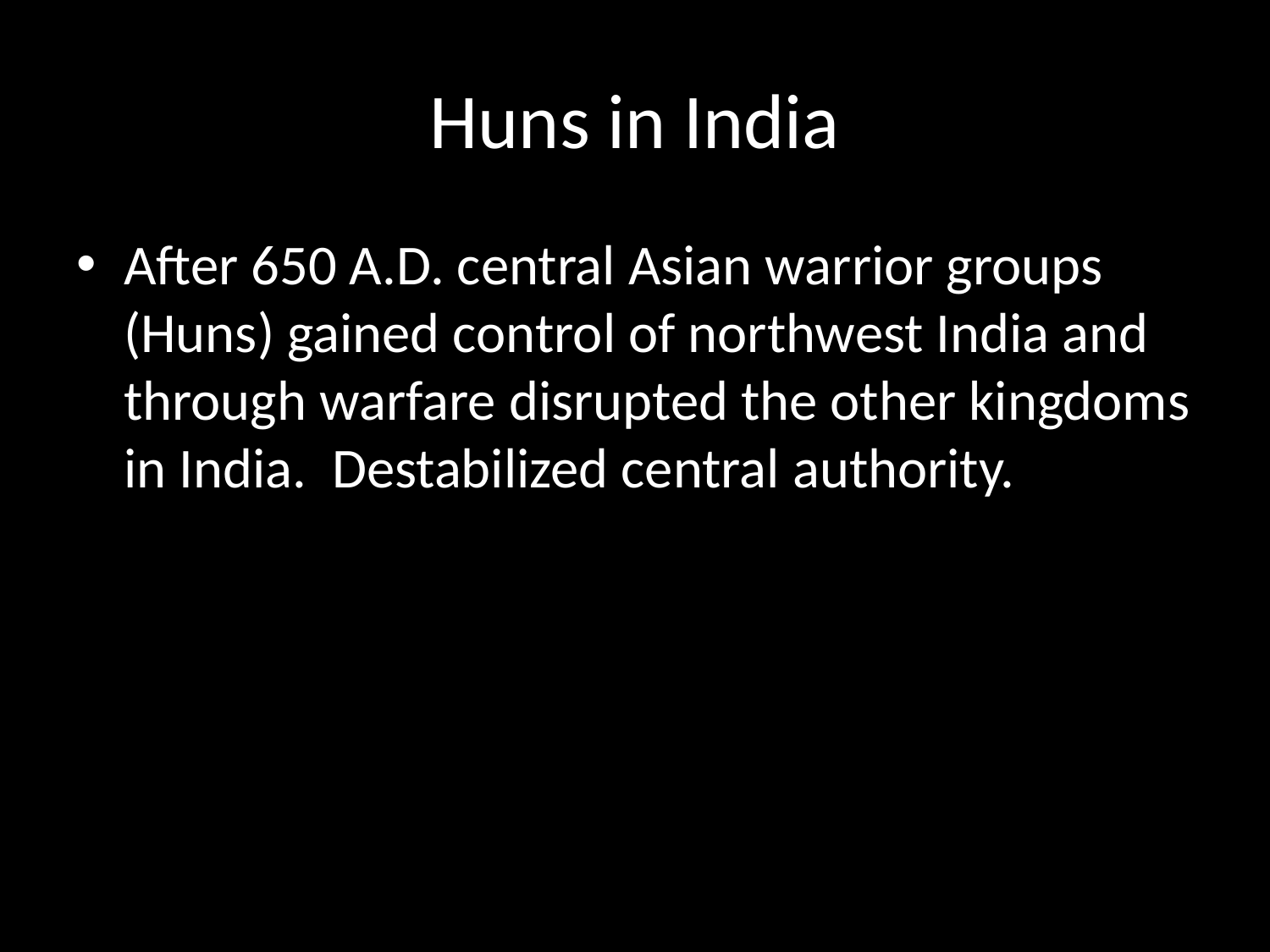

# Huns in India
After 650 A.D. central Asian warrior groups (Huns) gained control of northwest India and through warfare disrupted the other kingdoms in India.  Destabilized central authority.